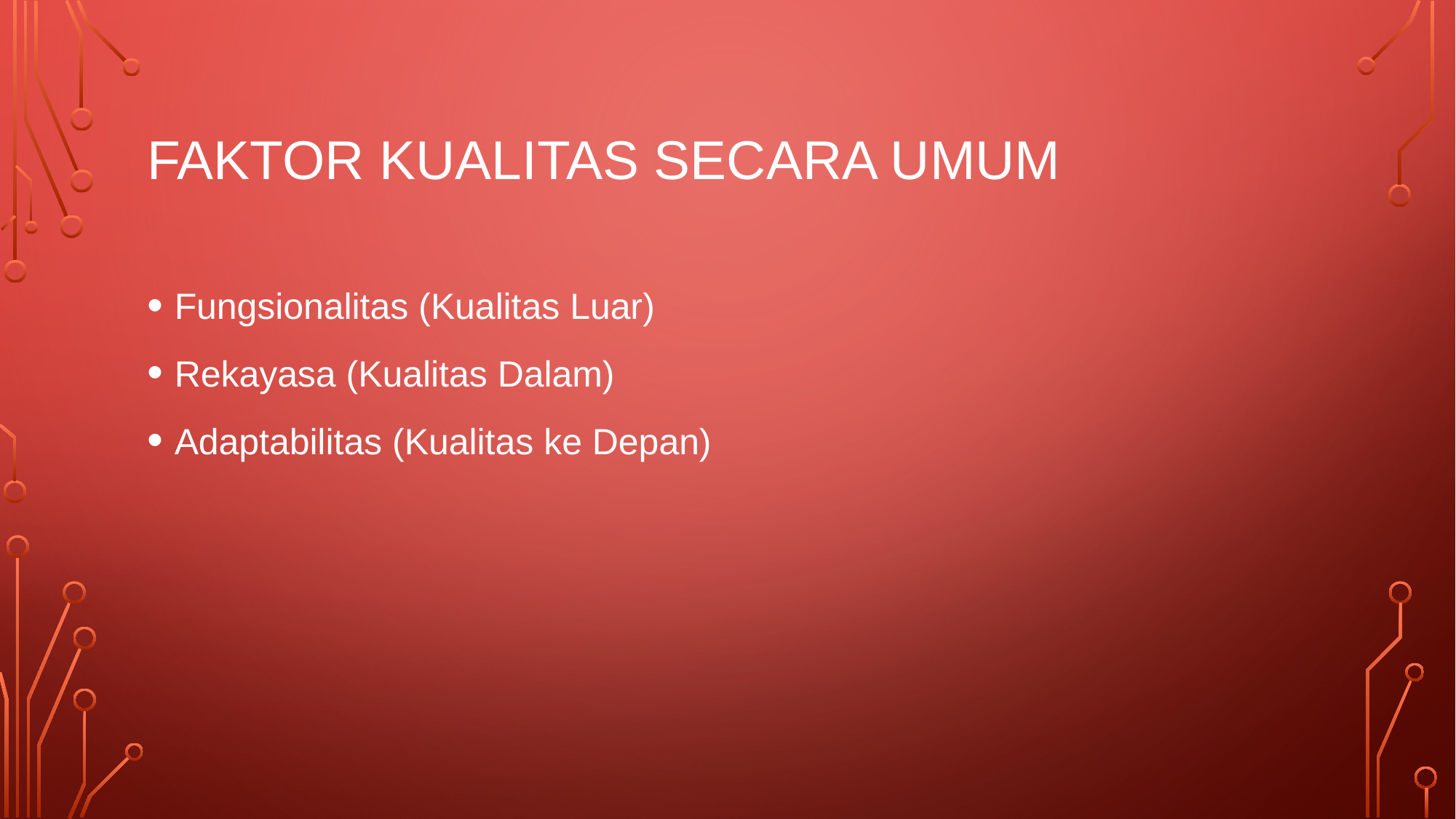

# Faktor kualitas secara umum
Fungsionalitas (Kualitas Luar)
Rekayasa (Kualitas Dalam)
Adaptabilitas (Kualitas ke Depan)